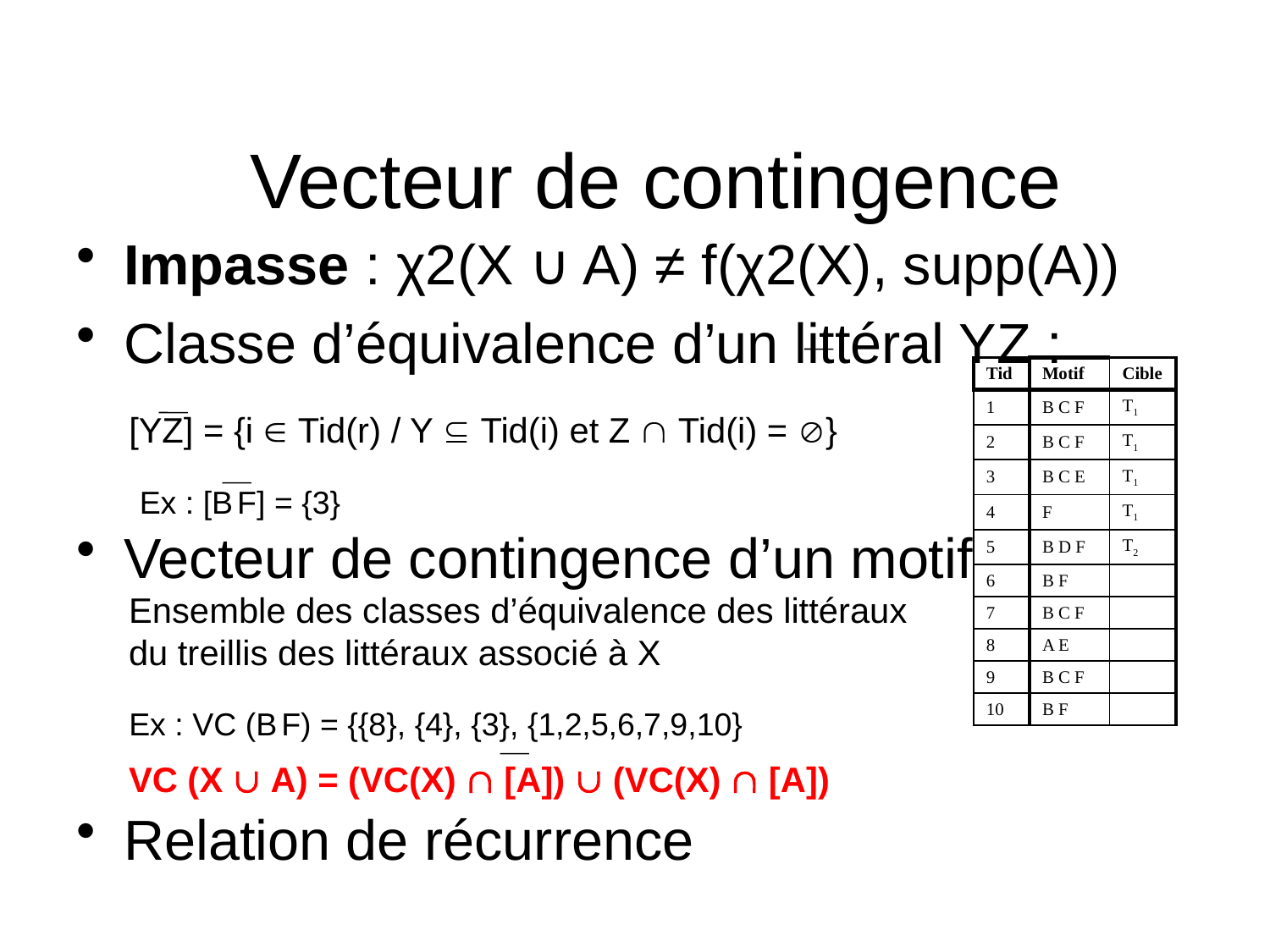

# Vecteur de contingence
Impasse : χ2(X ∪ A) ≠ f(χ2(X), supp(A))
Classe d’équivalence d’un littéral YZ :
Vecteur de contingence d’un motif
Relation de récurrence

| Tid | Motif | Cible |
| --- | --- | --- |
| 1 | B C F | T1 |
| 2 | B C F | T1 |
| 3 | B C E | T1 |
| 4 | F | T1 |
| 5 | B D F | T2 |
| 6 | B F |  |
| 7 | B C F |  |
| 8 | A E |  |
| 9 | B C F |  |
| 10 | B F |  |
[YZ] = {i ∈ Tid(r) / Y ⊆ Tid(i) et Z ∩ Tid(i) = ∅}

Ex : [B F] = {3}

Ensemble des classes d’équivalence des littéraux du treillis des littéraux associé à X
Ex : VC (B F) = {{8}, {4}, {3}, {1,2,5,6,7,9,10}
VC (X ∪ A) = (VC(X) ∩ [A]) ∪ (VC(X) ∩ [A])